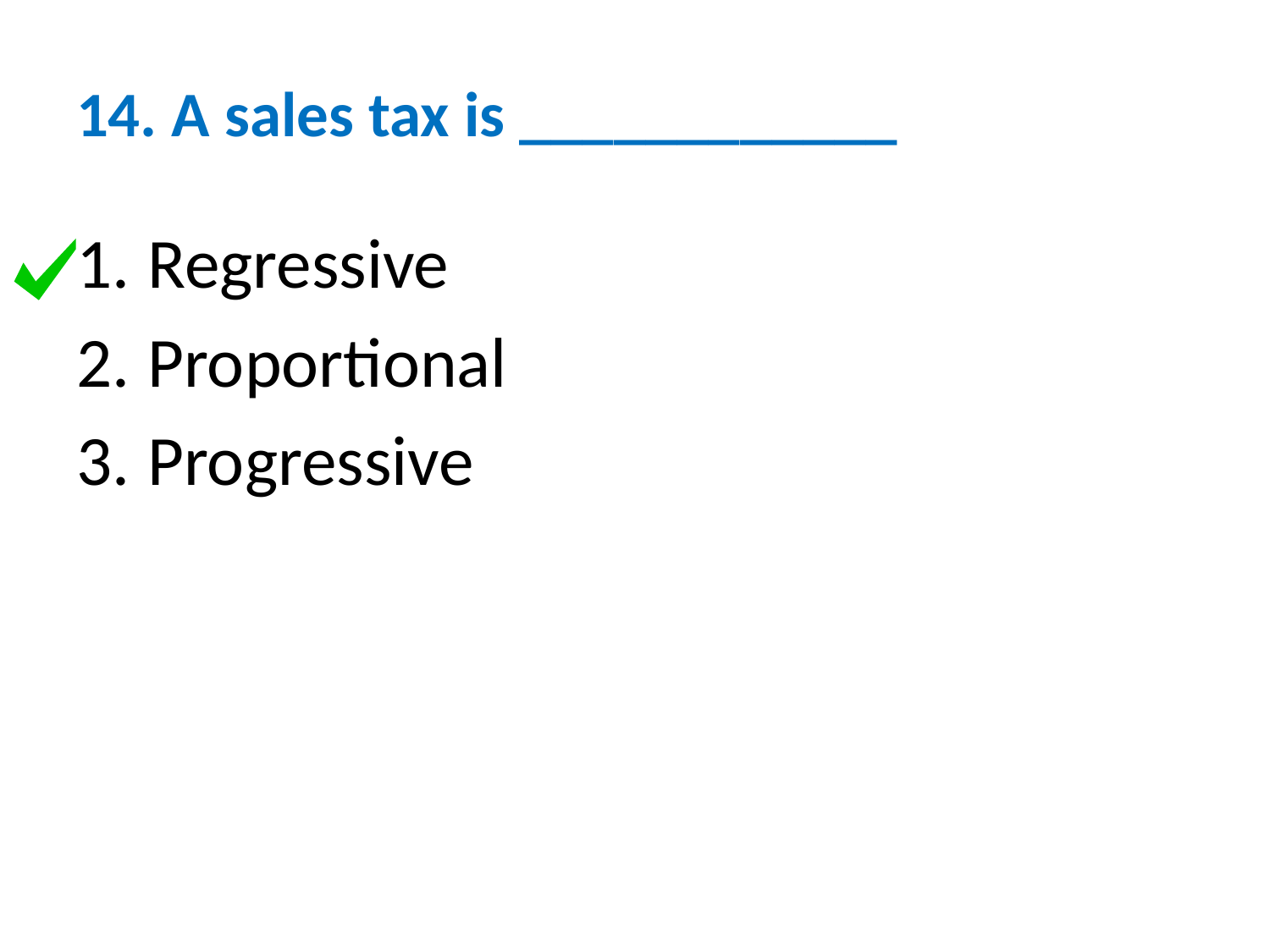

# 14. A sales tax is ____________
Regressive
Proportional
Progressive